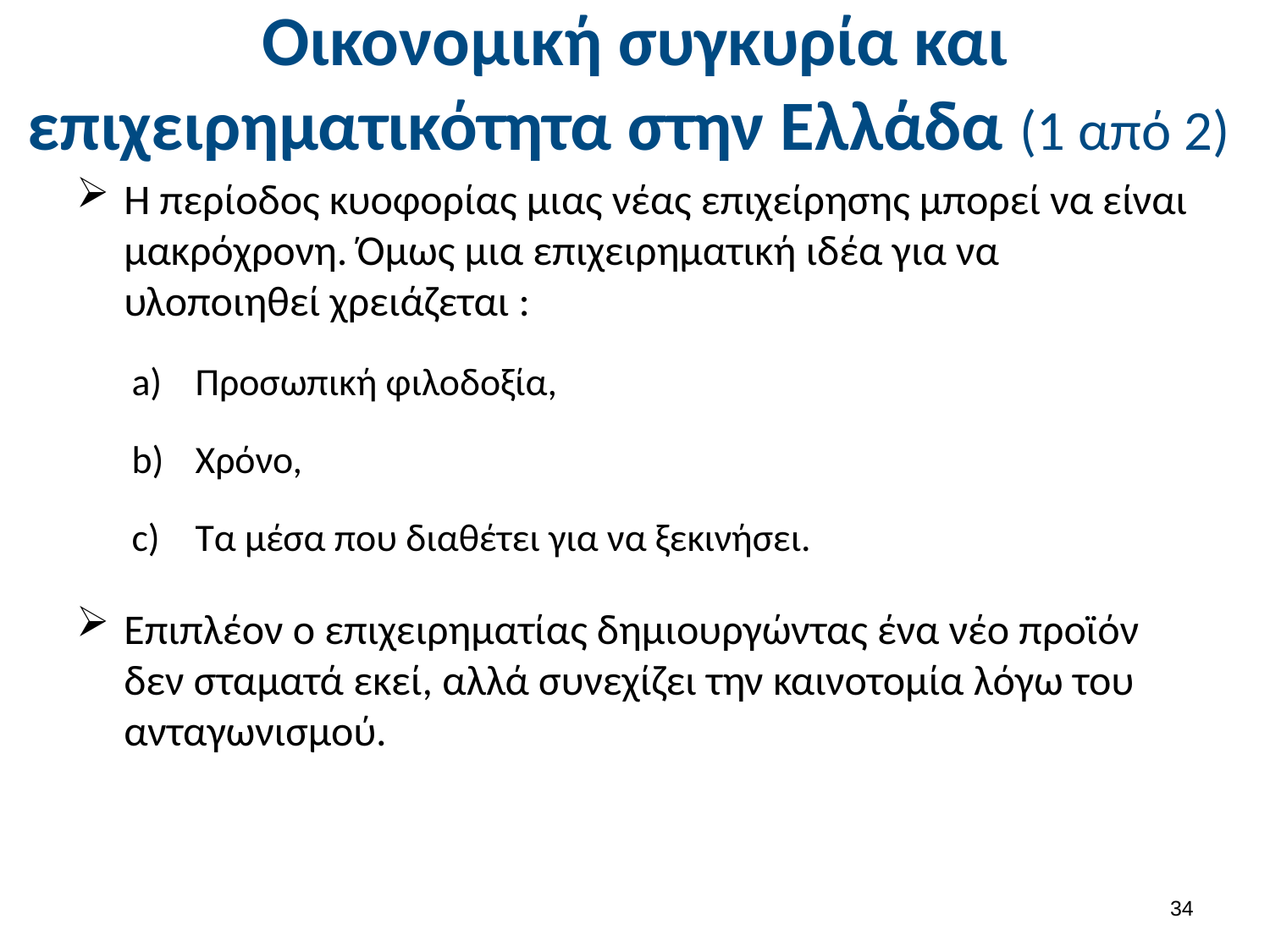

# Οικονομική συγκυρία και επιχειρηματικότητα στην Ελλάδα (1 από 2)
Η περίοδος κυοφορίας μιας νέας επιχείρησης μπορεί να είναι μακρόχρονη. Όμως μια επιχειρηματική ιδέα για να υλοποιηθεί χρειάζεται :
Προσωπική φιλοδοξία,
Χρόνο,
Τα μέσα που διαθέτει για να ξεκινήσει.
Επιπλέον ο επιχειρηματίας δημιουργώντας ένα νέο προϊόν δεν σταματά εκεί, αλλά συνεχίζει την καινοτομία λόγω του ανταγωνισμού.

34